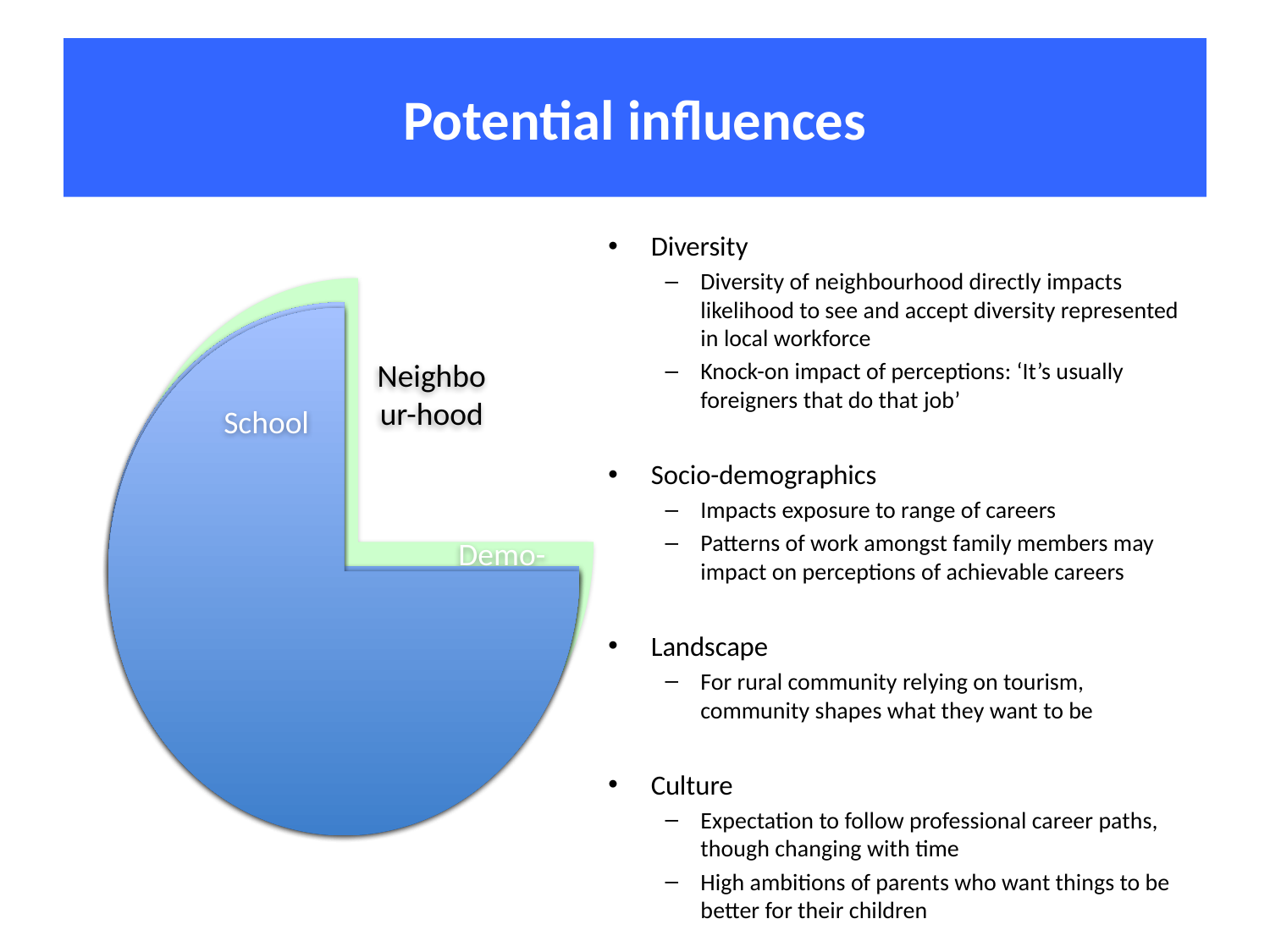

# Potential influences
Demo-graphics
Personal experience
Media / role models
Home/family
School
Neighbour-hood
Diversity
Diversity of neighbourhood directly impacts likelihood to see and accept diversity represented in local workforce
Knock-on impact of perceptions: ‘It’s usually foreigners that do that job’

Socio-demographics
Impacts exposure to range of careers
Patterns of work amongst family members may impact on perceptions of achievable careers

Landscape
For rural community relying on tourism, community shapes what they want to be

Culture
Expectation to follow professional career paths, though changing with time
High ambitions of parents who want things to be better for their children